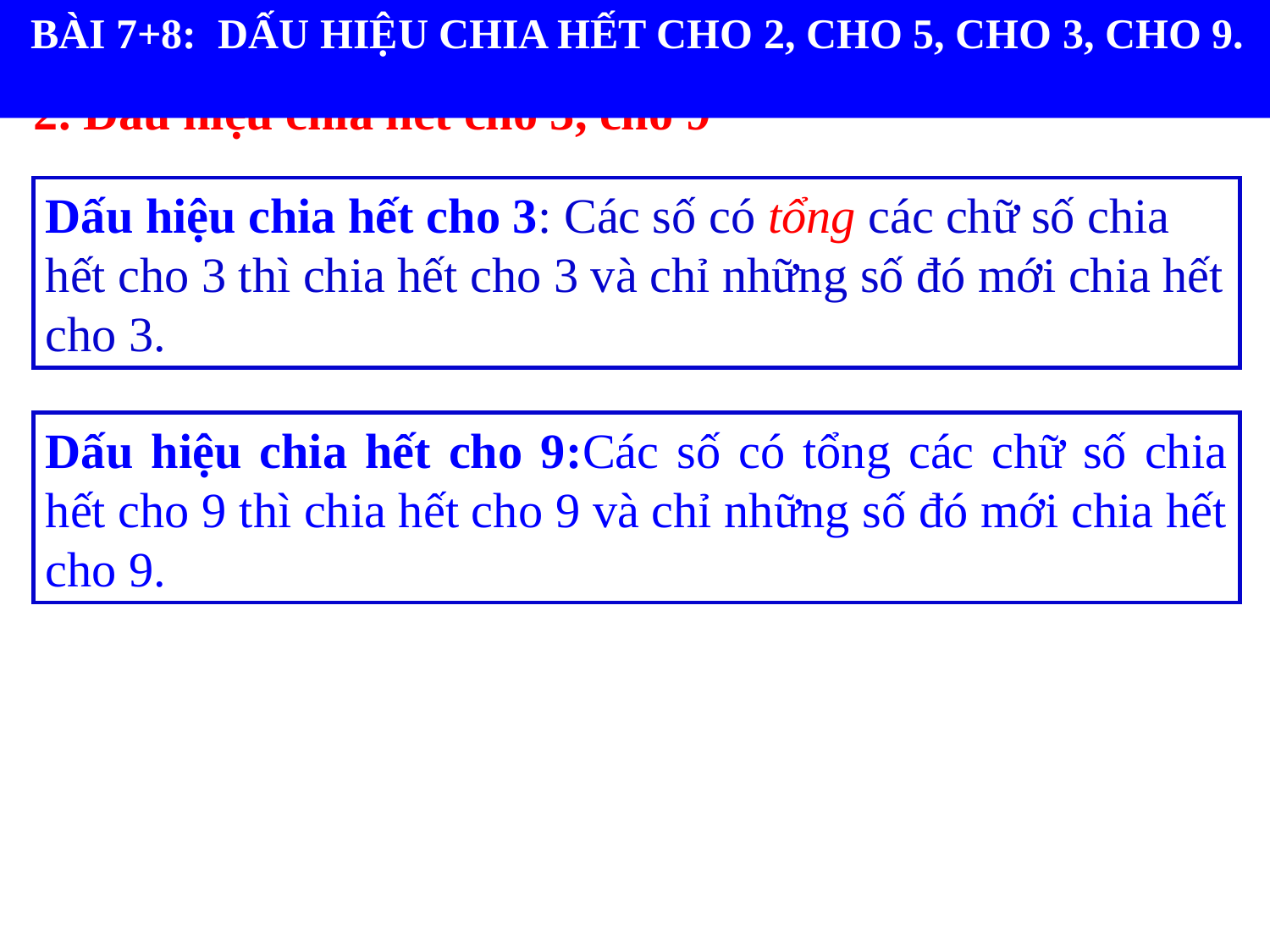

# BÀI 7+8:  DẤU HIỆU CHIA HẾT CHO 2, CHO 5, CHO 3, CHO 9.
2. Dấu hiệu chia hết cho 3, cho 9
Dấu hiệu chia hết cho 3: Các số có tổng các chữ số chia hết cho 3 thì chia hết cho 3 và chỉ những số đó mới chia hết cho 3.
Dấu hiệu chia hết cho 9:Các số có tổng các chữ số chia hết cho 9 thì chia hết cho 9 và chỉ những số đó mới chia hết cho 9.